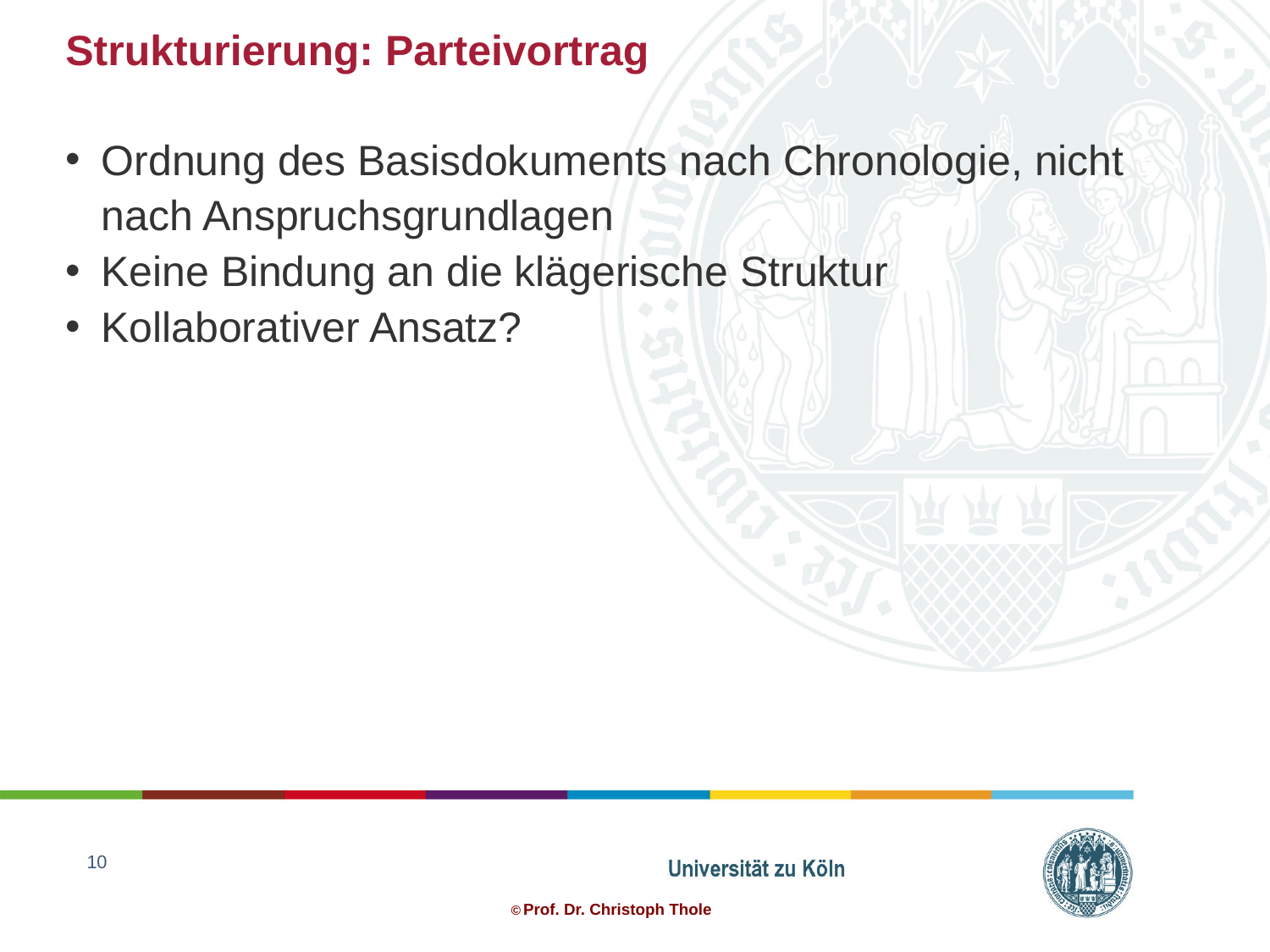

# Strukturierung: Parteivortrag
Ordnung des Basisdokuments nach Chronologie, nicht nach Anspruchsgrundlagen
Keine Bindung an die klägerische Struktur
Kollaborativer Ansatz?